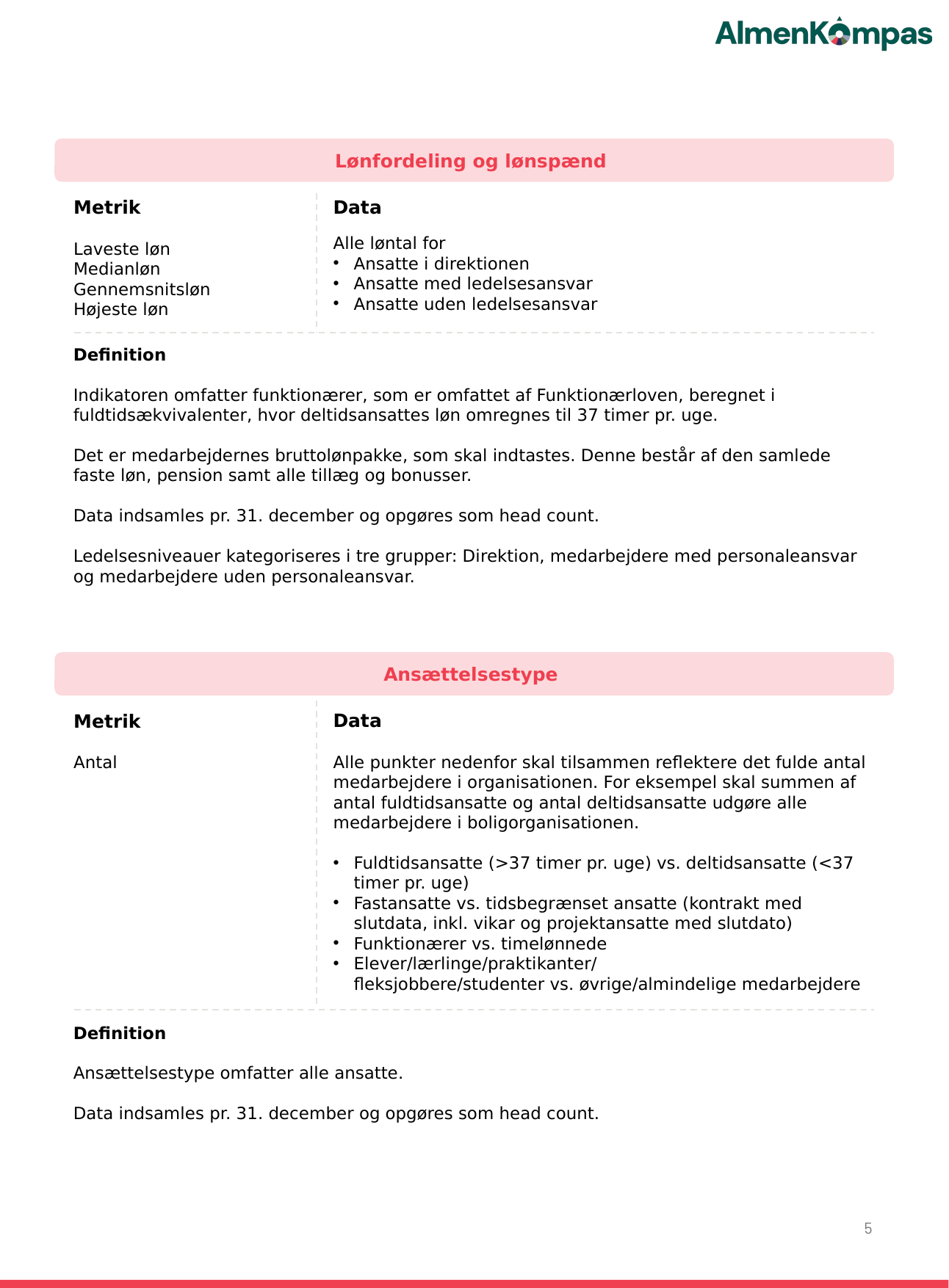

Lønfordeling og lønspænd
Metrik

Laveste løn
Medianløn
Gennemsnitsløn
Højeste løn
Data

Alle løntal for
Ansatte i direktionen
Ansatte med ledelsesansvar
Ansatte uden ledelsesansvar
Definition

Indikatoren omfatter funktionærer, som er omfattet af Funktionærloven, beregnet i fuldtidsækvivalenter, hvor deltidsansattes løn omregnes til 37 timer pr. uge.

Det er medarbejdernes bruttolønpakke, som skal indtastes. Denne består af den samlede faste løn, pension samt alle tillæg og bonusser.

Data indsamles pr. 31. december og opgøres som head count.

Ledelsesniveauer kategoriseres i tre grupper: Direktion, medarbejdere med personaleansvar og medarbejdere uden personaleansvar.
Ansættelsestype
Data

Alle punkter nedenfor skal tilsammen reflektere det fulde antal medarbejdere i organisationen. For eksempel skal summen af antal fuldtidsansatte og antal deltidsansatte udgøre alle medarbejdere i boligorganisationen.

Fuldtidsansatte (>37 timer pr. uge) vs. deltidsansatte (<37 timer pr. uge)
Fastansatte vs. tidsbegrænset ansatte (kontrakt med slutdata, inkl. vikar og projektansatte med slutdato)
Funktionærer vs. timelønnede
Elever/lærlinge/praktikanter/
fleksjobbere/studenter vs. øvrige/almindelige medarbejdere
Metrik

Antal
Definition

Ansættelsestype omfatter alle ansatte.

Data indsamles pr. 31. december og opgøres som head count.
5